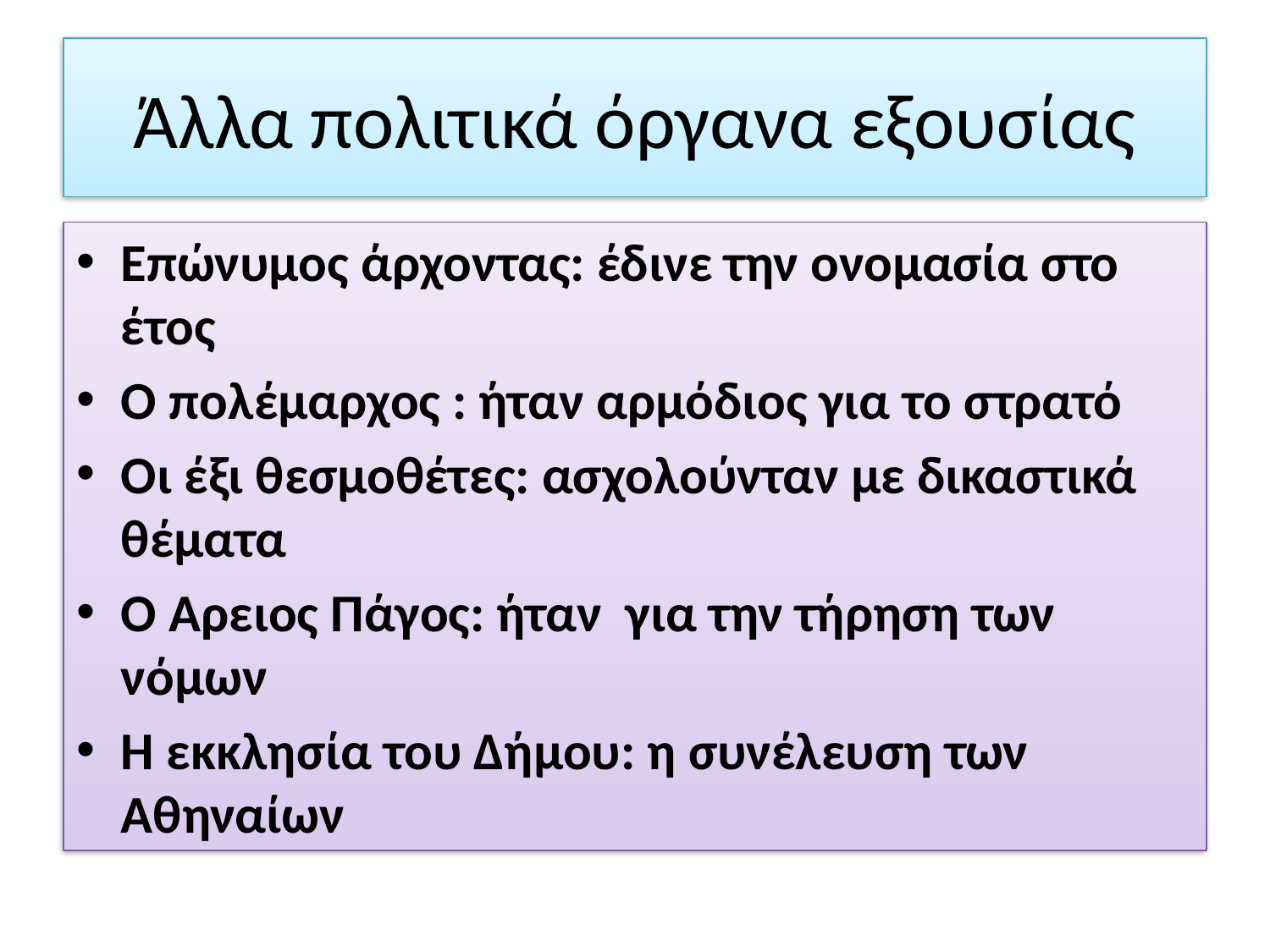

# Άλλα πολιτικά όργανα εξουσίας
Επώνυμος άρχοντας: έδινε την ονομασία στο έτος
Ο πολέμαρχος : ήταν αρμόδιος για το στρατό
Οι έξι θεσμοθέτες: ασχολούνταν με δικαστικά θέματα
Ο Άρειος Πάγος: ήταν  για την τήρηση των νόμων
Η εκκλησία του Δήμου: η συνέλευση των Αθηναίων